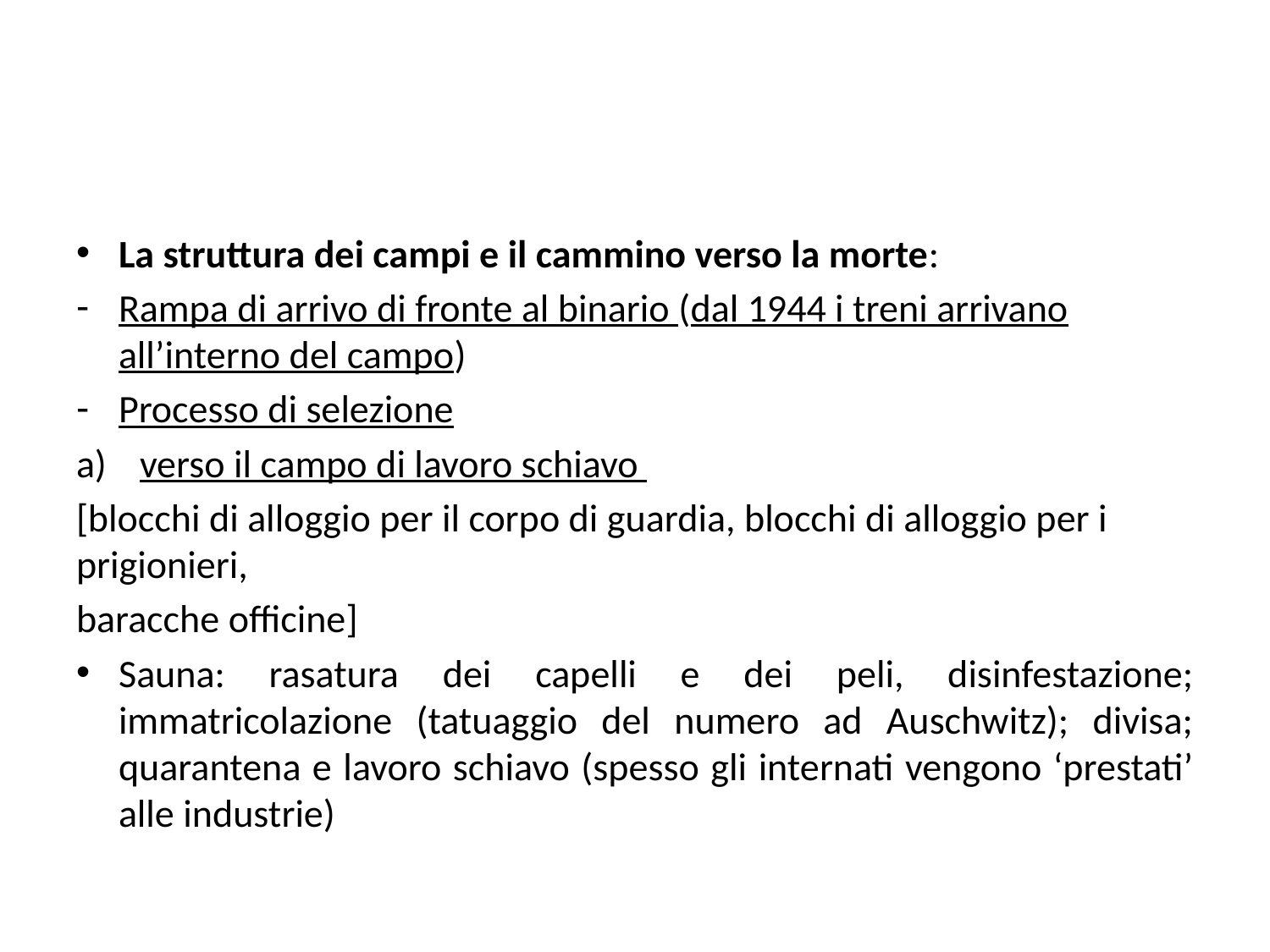

#
La struttura dei campi e il cammino verso la morte:
Rampa di arrivo di fronte al binario (dal 1944 i treni arrivano all’interno del campo)
Processo di selezione
verso il campo di lavoro schiavo
[blocchi di alloggio per il corpo di guardia, blocchi di alloggio per i prigionieri,
baracche officine]
Sauna: rasatura dei capelli e dei peli, disinfestazione; immatricolazione (tatuaggio del numero ad Auschwitz); divisa; quarantena e lavoro schiavo (spesso gli internati vengono ‘prestati’ alle industrie)